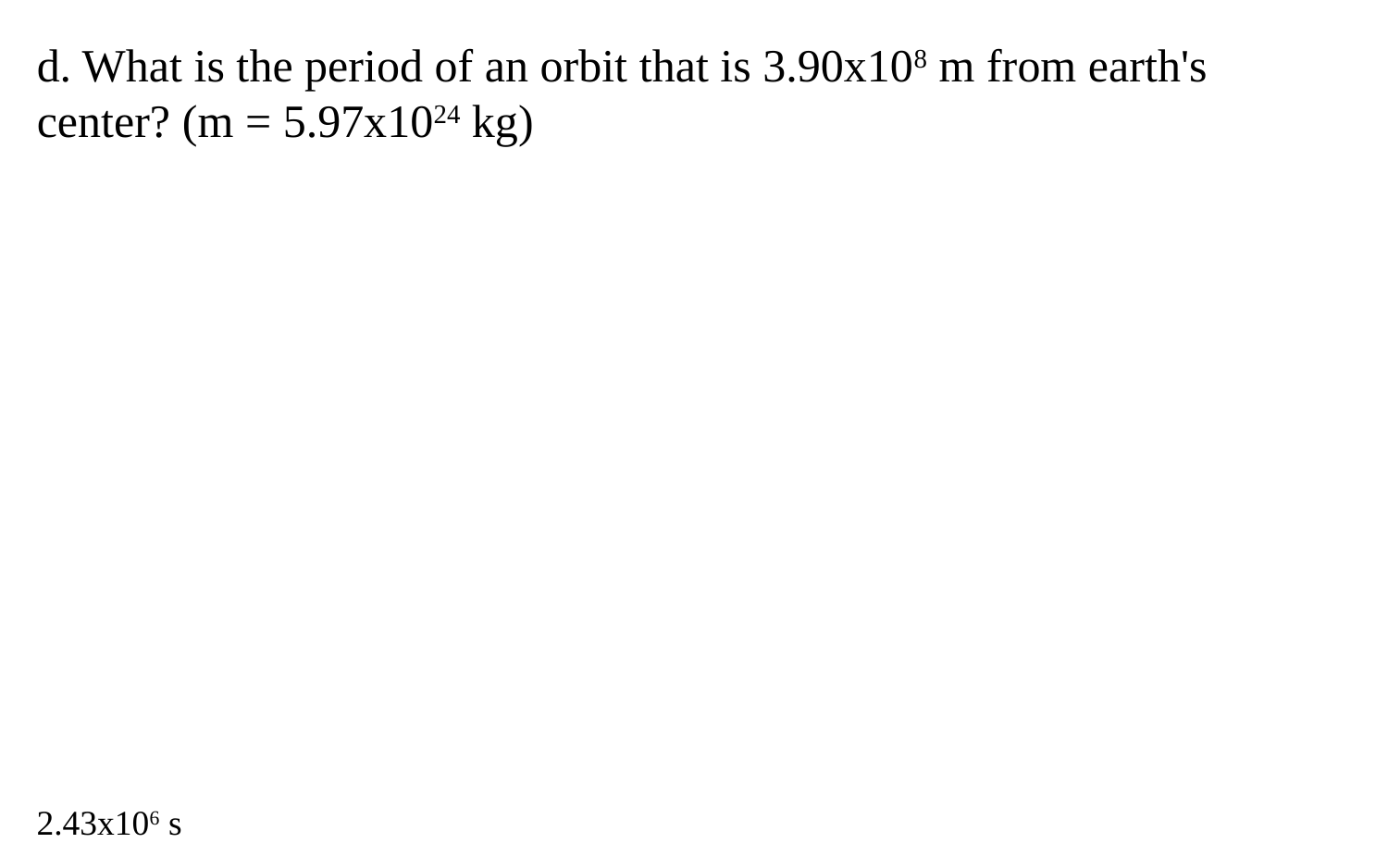

d. What is the period of an orbit that is 3.90x108 m from earth's center? (m = 5.97x1024 kg)
2.43x106 s